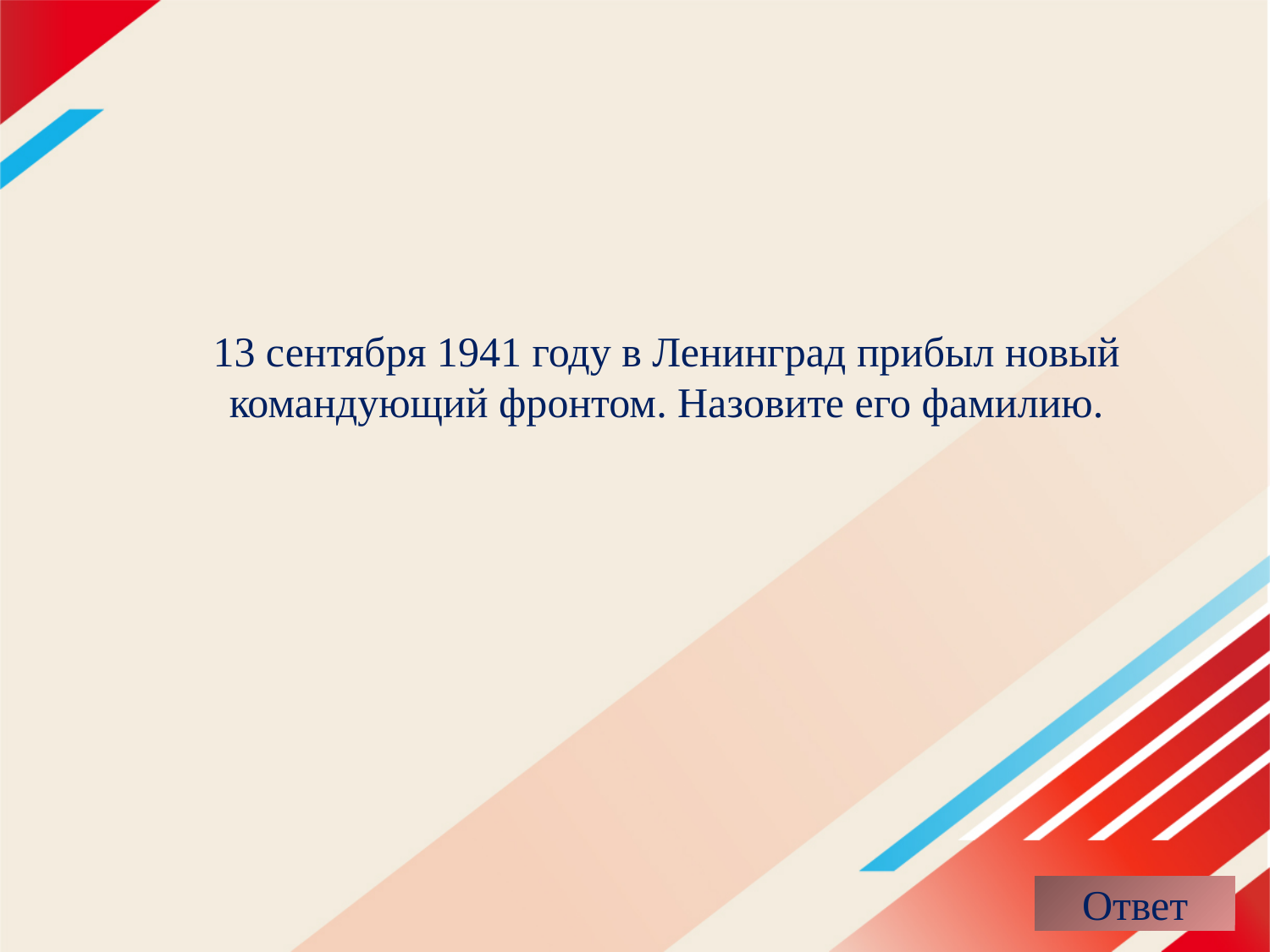

# 13 сентября 1941 году в Ленинград прибыл новый командующий фронтом. Назовите его фамилию.